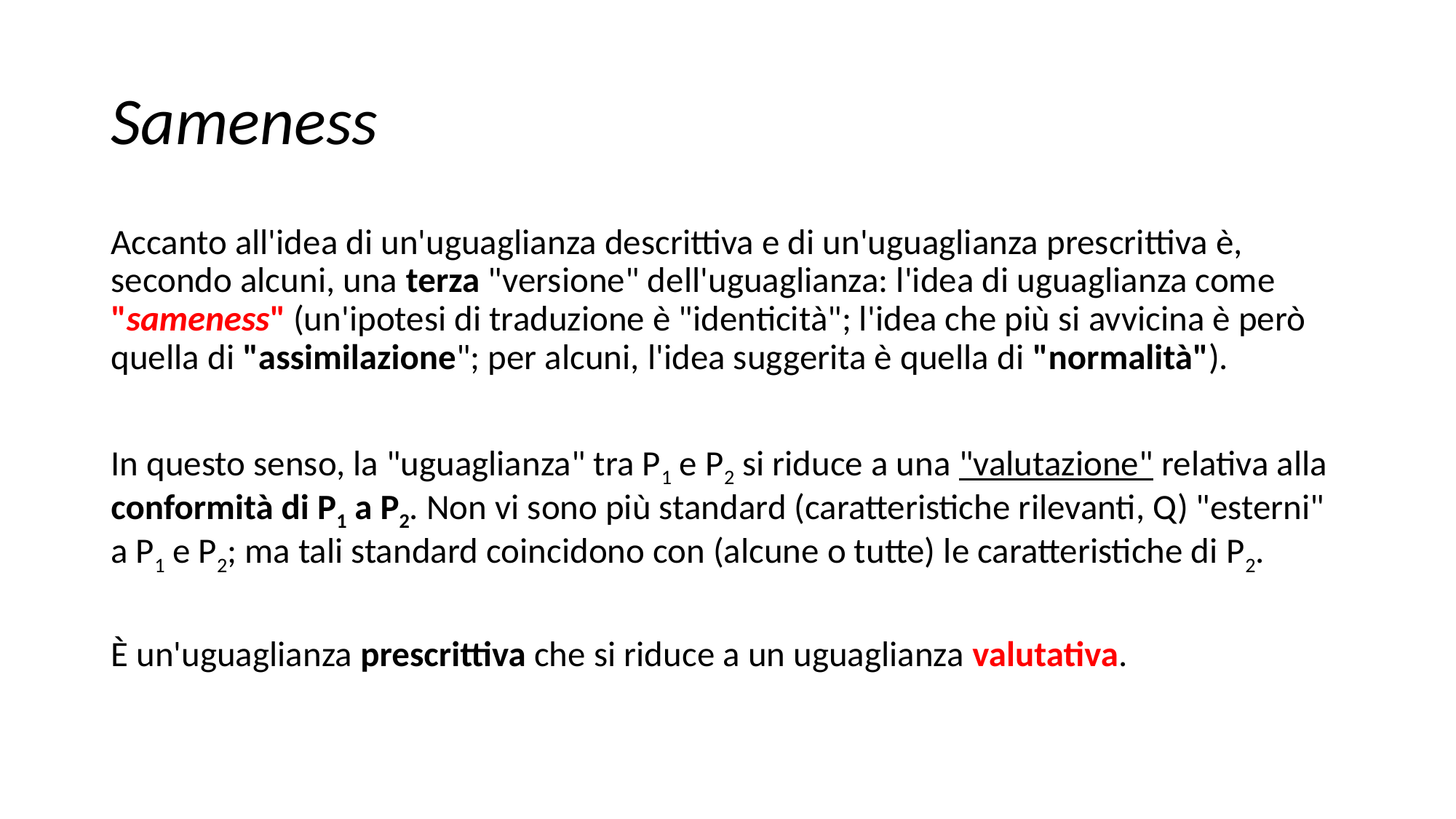

# Sameness
Accanto all'idea di un'uguaglianza descrittiva e di un'uguaglianza prescrittiva è, secondo alcuni, una terza "versione" dell'uguaglianza: l'idea di uguaglianza come "sameness" (un'ipotesi di traduzione è "identicità"; l'idea che più si avvicina è però quella di "assimilazione"; per alcuni, l'idea suggerita è quella di "normalità").

In questo senso, la "uguaglianza" tra P1 e P2 si riduce a una "valutazione" relativa alla conformità di P1 a P2. Non vi sono più standard (caratteristiche rilevanti, Q) "esterni" a P1 e P2; ma tali standard coincidono con (alcune o tutte) le caratteristiche di P2.

È un'uguaglianza prescrittiva che si riduce a un uguaglianza valutativa.